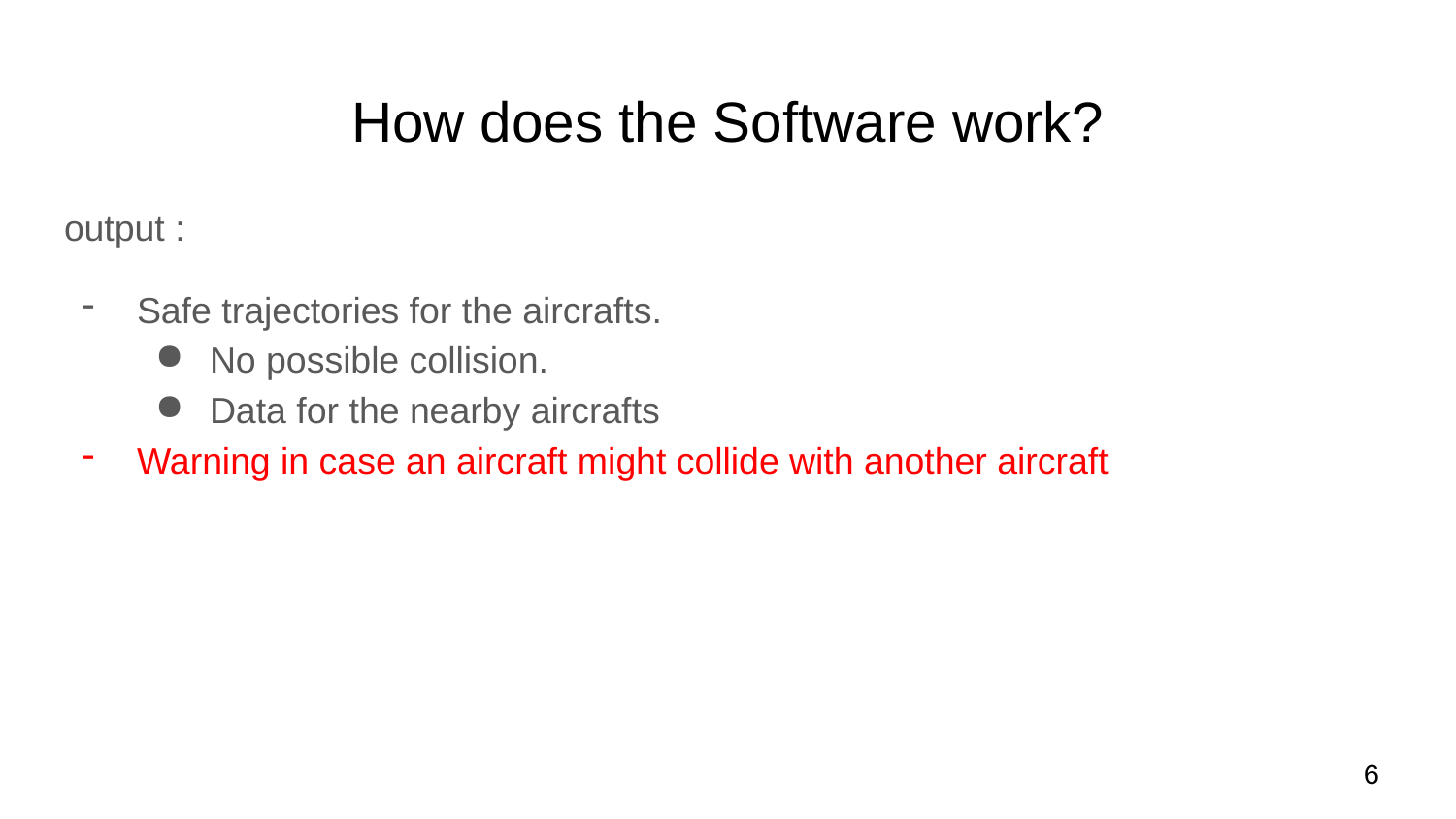

# How does the Software work?

output :
Safe trajectories for the aircrafts.
No possible collision.
Data for the nearby aircrafts
Warning in case an aircraft might collide with another aircraft

6